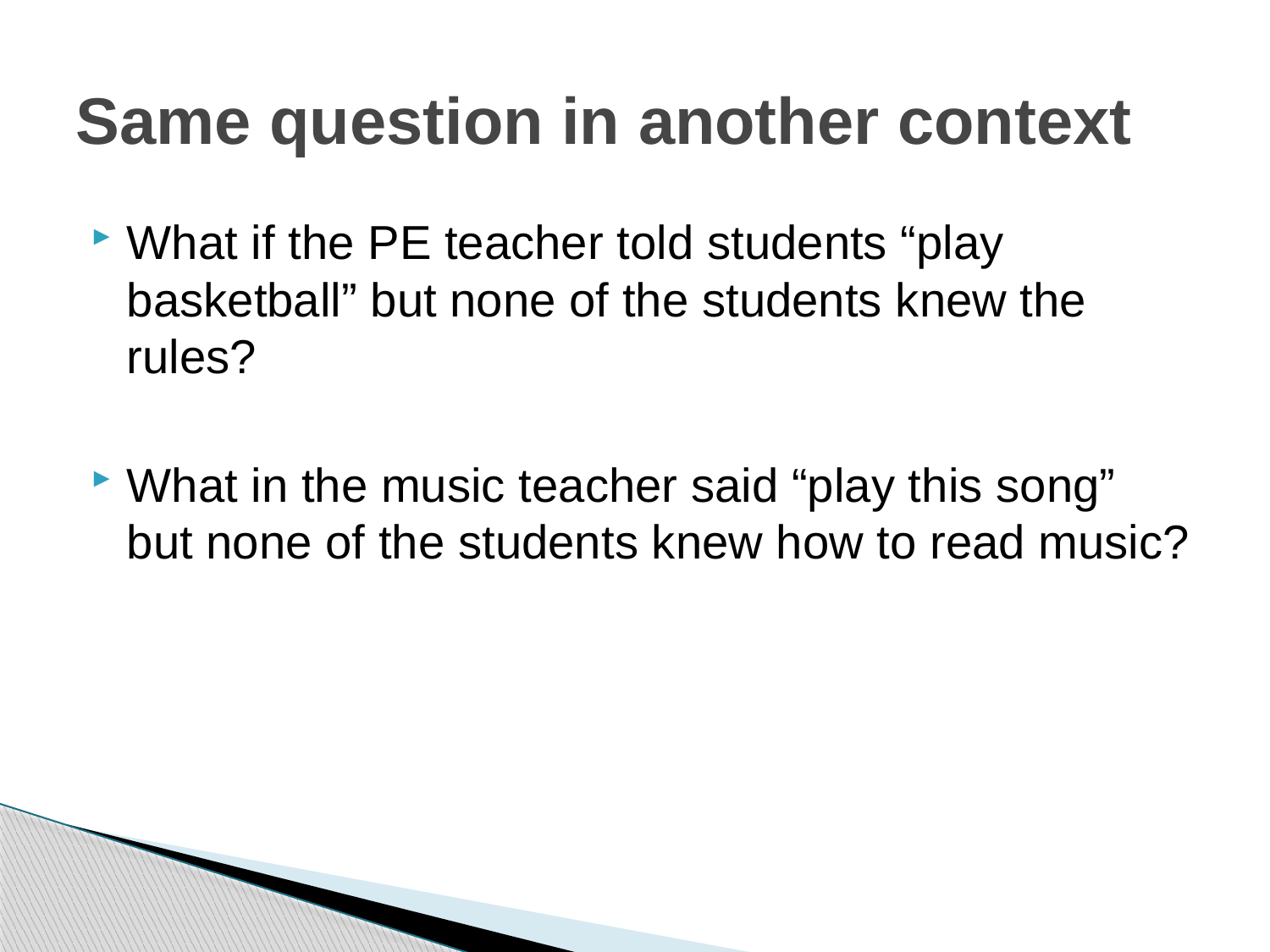

# Same question in another context
What if the PE teacher told students “play basketball” but none of the students knew the rules?

What in the music teacher said “play this song” but none of the students knew how to read music?